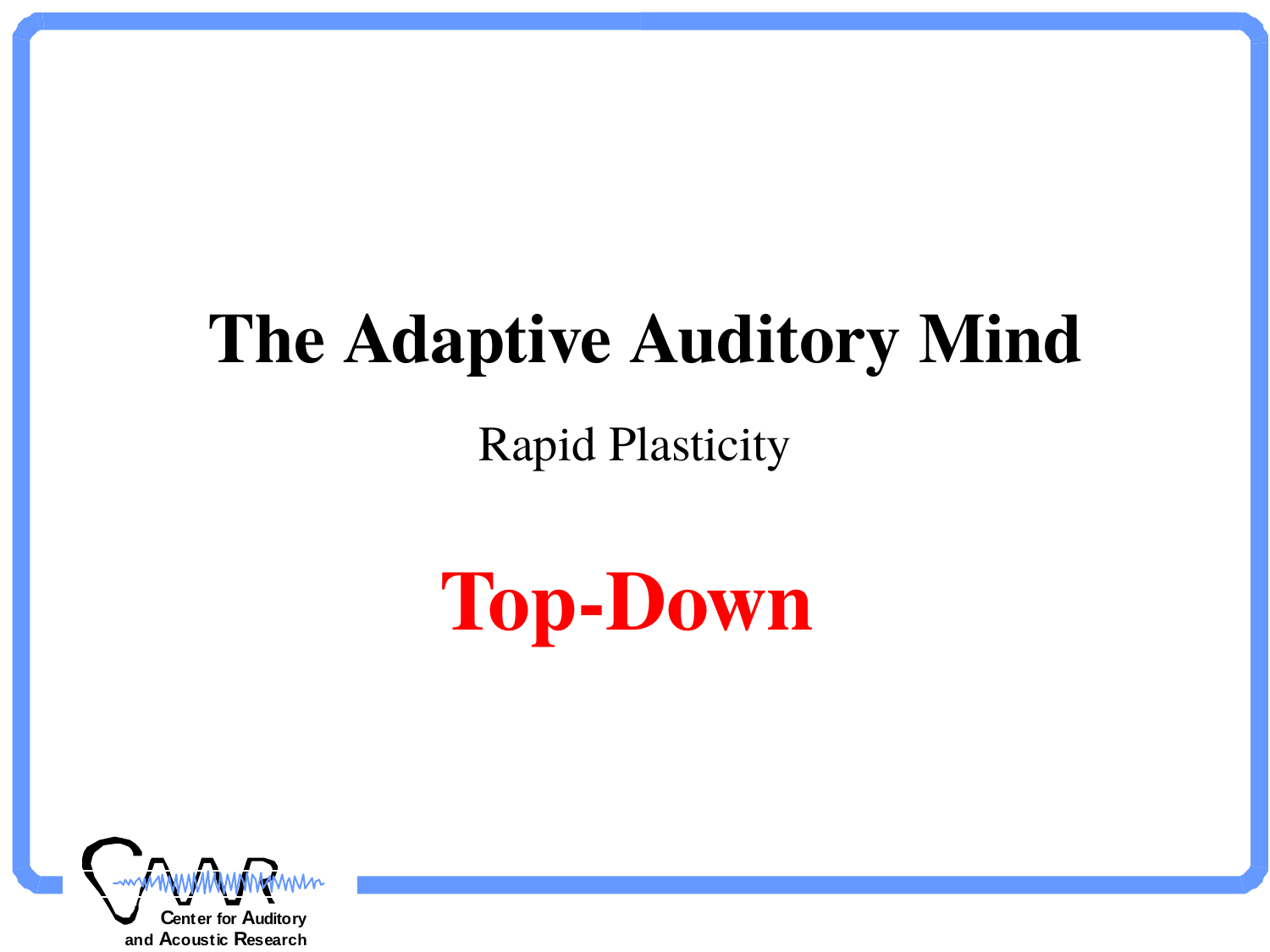

The Adaptive Auditory Mind
Rapid Plasticity

Top-Down